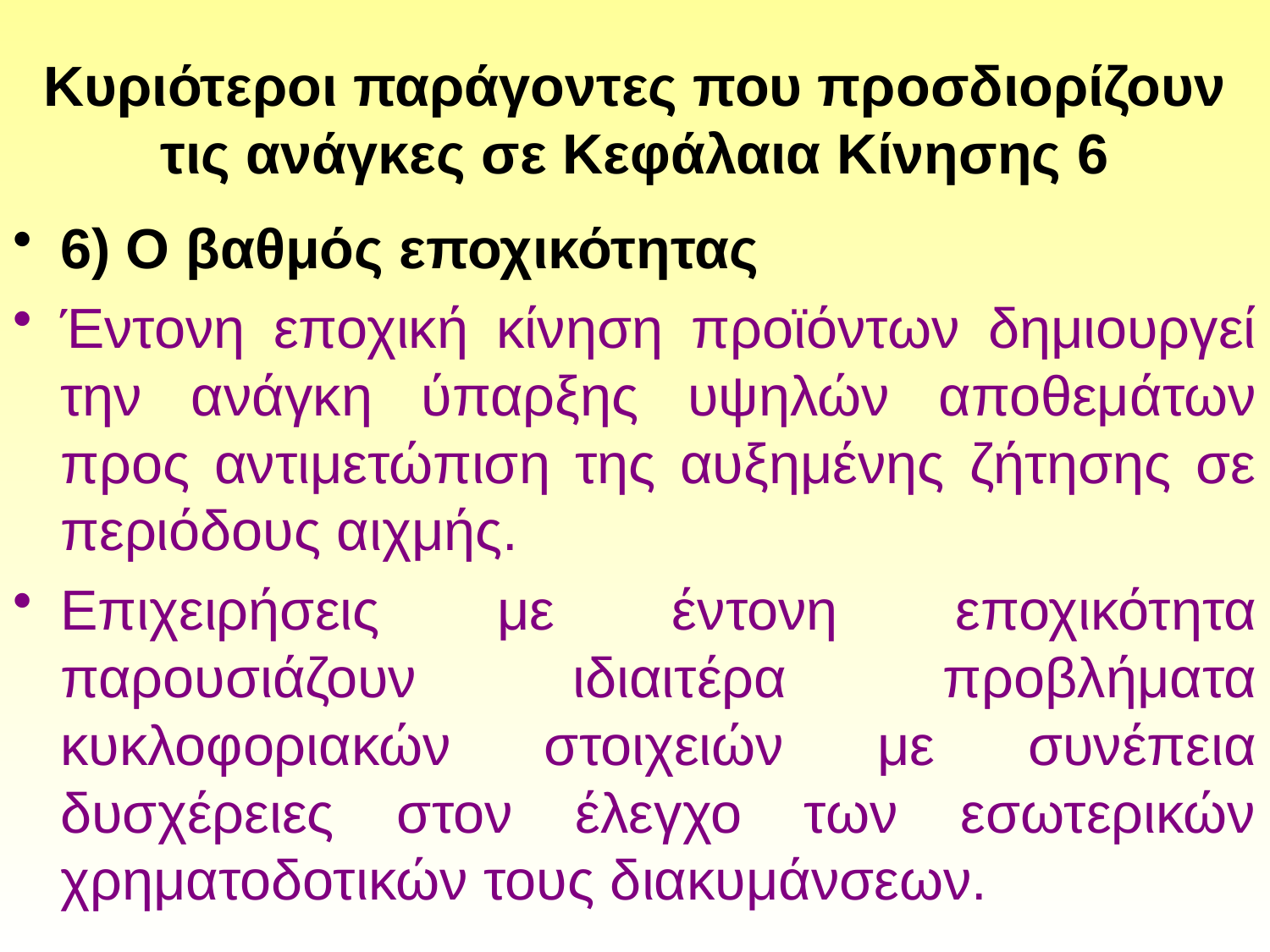

# Κυριότεροι παράγοντες που προσδιορίζουν τις ανάγκες σε Κεφάλαια Κίνησης 6
6) Ο βαθμός εποχικότητας
Έντονη εποχική κίνηση προϊόντων δημιουργεί την ανάγκη ύπαρξης υψηλών αποθεμάτων προς αντιμετώπιση της αυξημένης ζήτησης σε περιόδους αιχμής.
Επιχειρήσεις με έντονη εποχικότητα παρουσιάζουν ιδιαιτέρα προβλήματα κυκλοφοριακών στοιχειών με συνέπεια δυσχέρειες στον έλεγχο των εσωτερικών χρηματοδοτικών τους διακυμάνσεων.